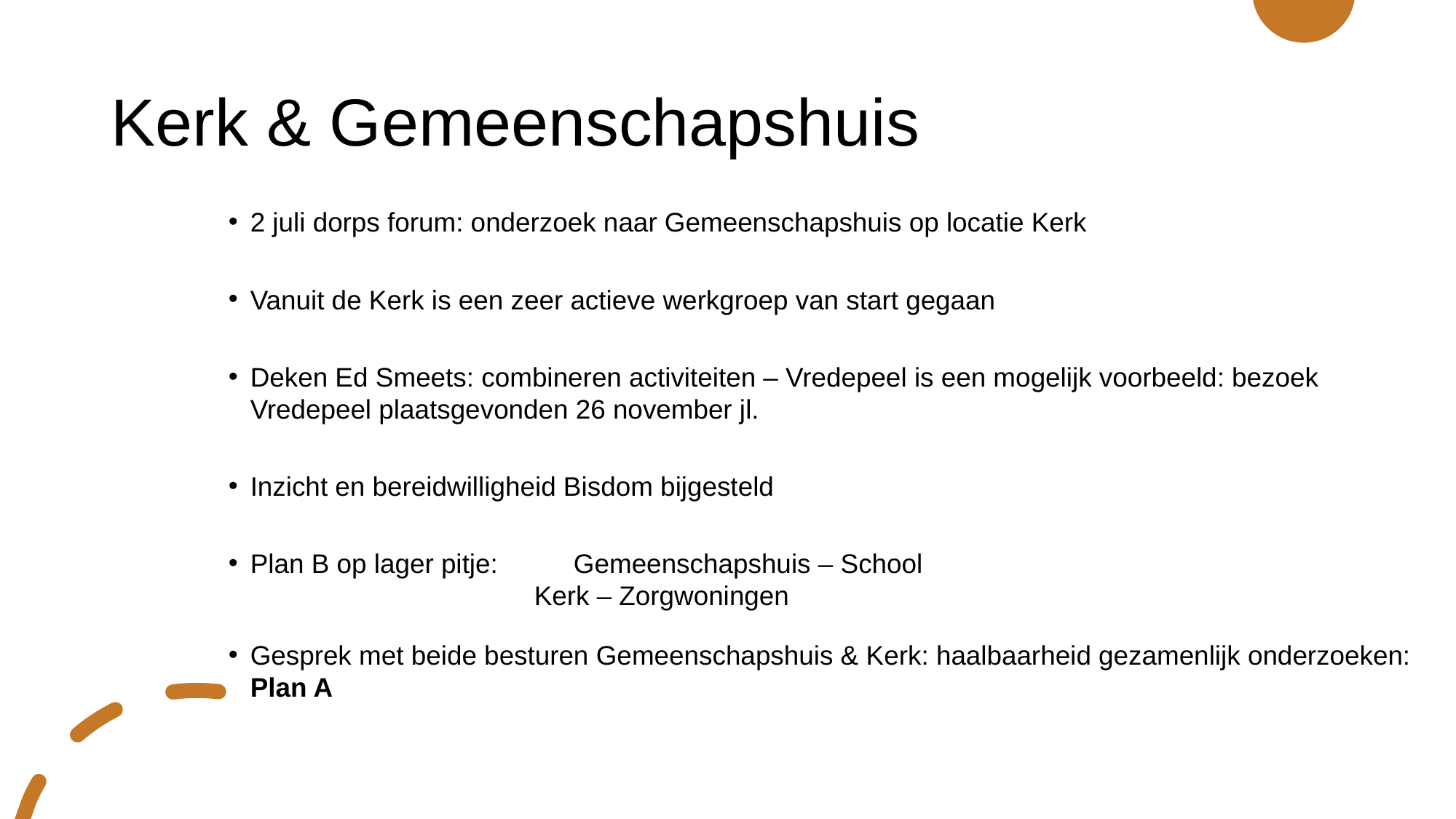

# Kerk & Gemeenschapshuis

2 juli dorps forum: onderzoek naar Gemeenschapshuis op locatie Kerk

Vanuit de Kerk is een zeer actieve werkgroep van start gegaan

Deken Ed Smeets: combineren activiteiten – Vredepeel is een mogelijk voorbeeld: bezoek Vredepeel plaatsgevonden 26 november jl.

Inzicht en bereidwilligheid Bisdom bijgesteld

Plan B op lager pitje:	Gemeenschapshuis – School
Kerk – Zorgwoningen

Gesprek met beide besturen Gemeenschapshuis & Kerk: haalbaarheid gezamenlijk onderzoeken: Plan A